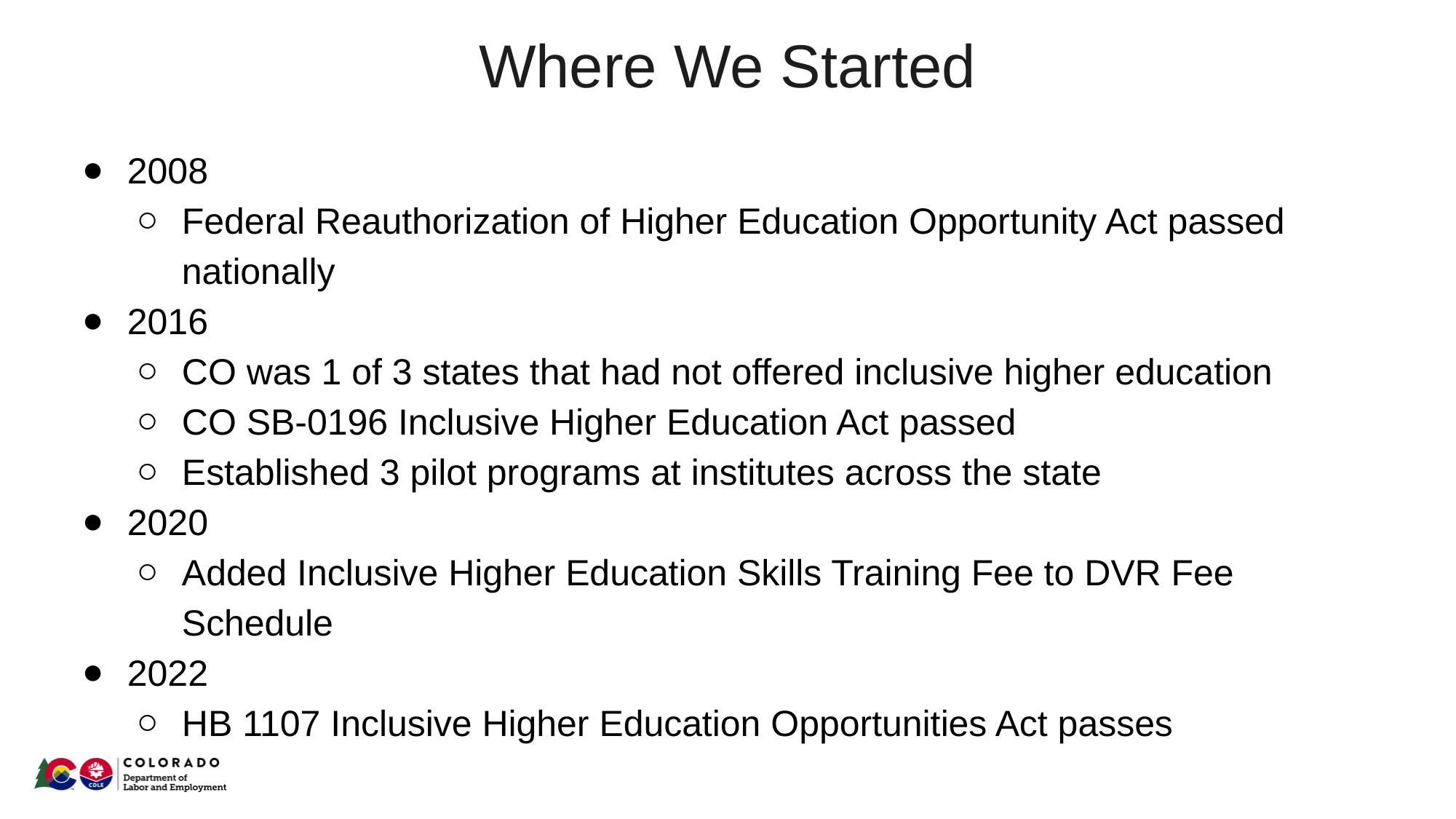

# Where We Started
2008
Federal Reauthorization of Higher Education Opportunity Act passed nationally
2016
CO was 1 of 3 states that had not offered inclusive higher education
CO SB-0196 Inclusive Higher Education Act passed
Established 3 pilot programs at institutes across the state
2020
Added Inclusive Higher Education Skills Training Fee to DVR Fee Schedule
2022
HB 1107 Inclusive Higher Education Opportunities Act passes